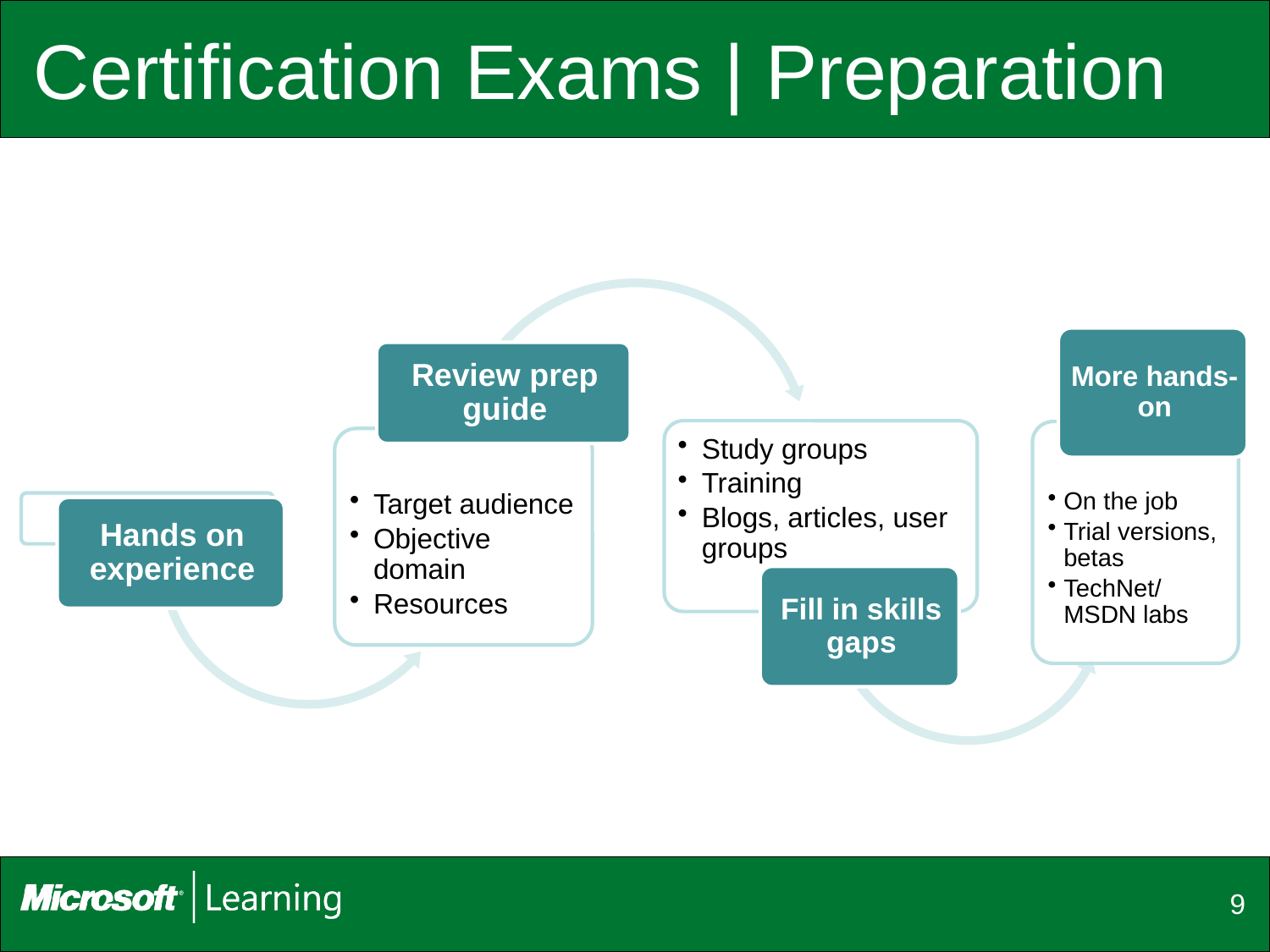

# Certification Exams | Preparation
Hands on experience
Target audience
Objective domain
Resources
Review prep guide
Study groups
Training
Blogs, articles, user groups
Fill in skills gaps
On the job
Trial versions, betas
TechNet/MSDN labs
More hands-on
9